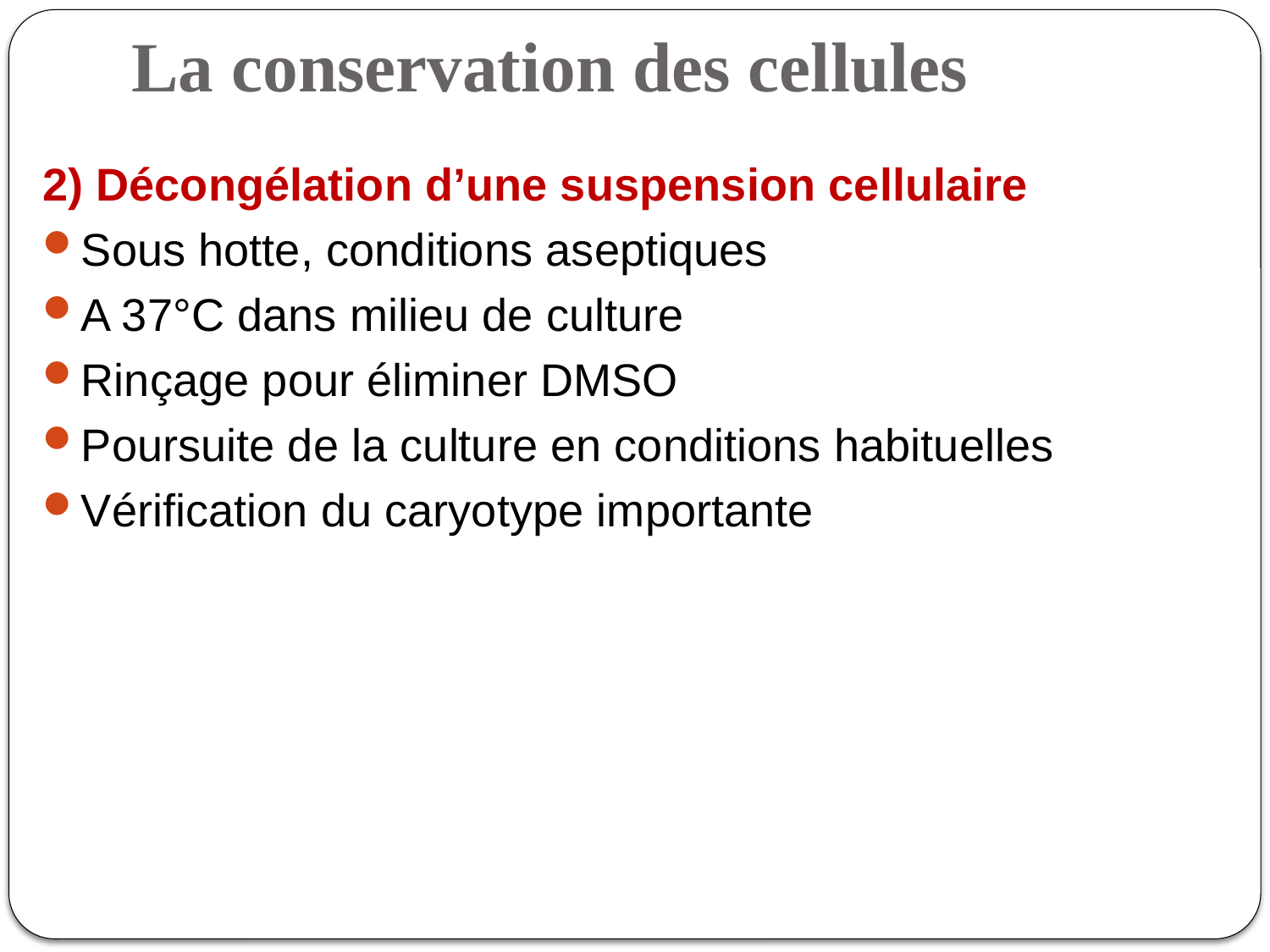

# La conservation des cellules
2) Décongélation d’une suspension cellulaire
Sous hotte, conditions aseptiques
A 37°C dans milieu de culture
Rinçage pour éliminer DMSO
Poursuite de la culture en conditions habituelles
Vérification du caryotype importante